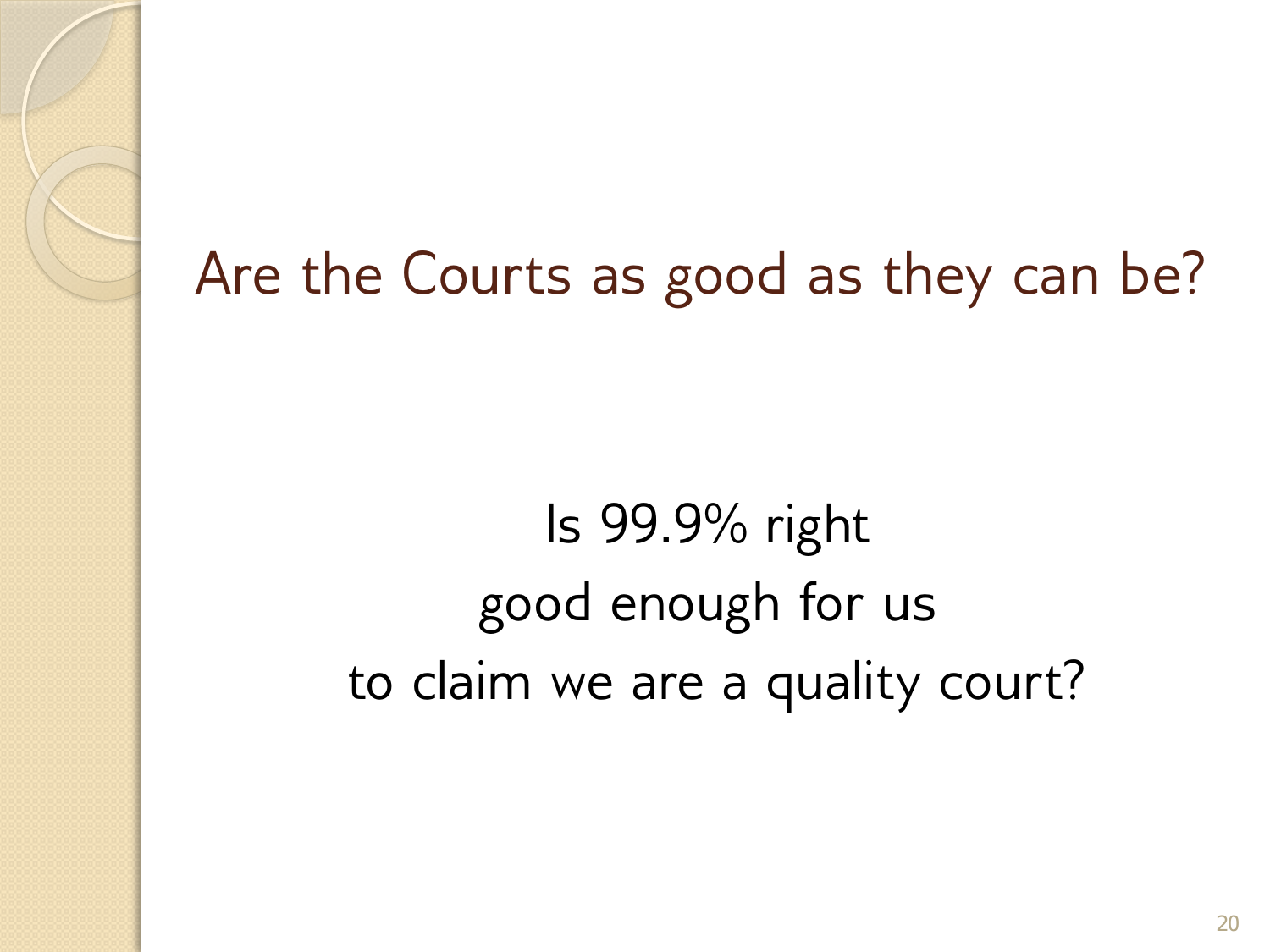

# Are the Courts as good as they can be?

Is 99.9% right
good enough for us
to claim we are a quality court?
20